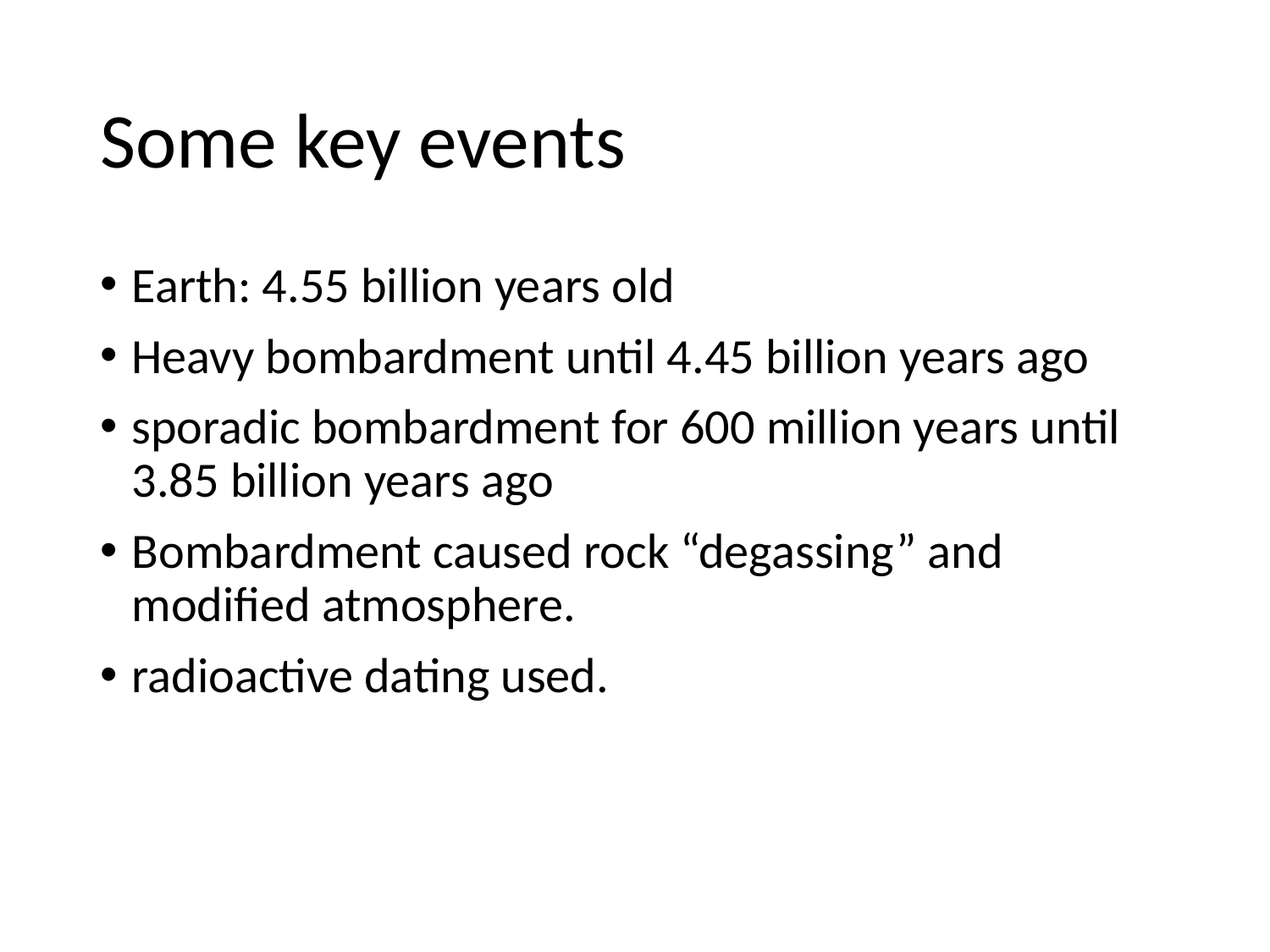

# Some key events
Earth: 4.55 billion years old
Heavy bombardment until 4.45 billion years ago
sporadic bombardment for 600 million years until 3.85 billion years ago
Bombardment caused rock “degassing” and modified atmosphere.
radioactive dating used.